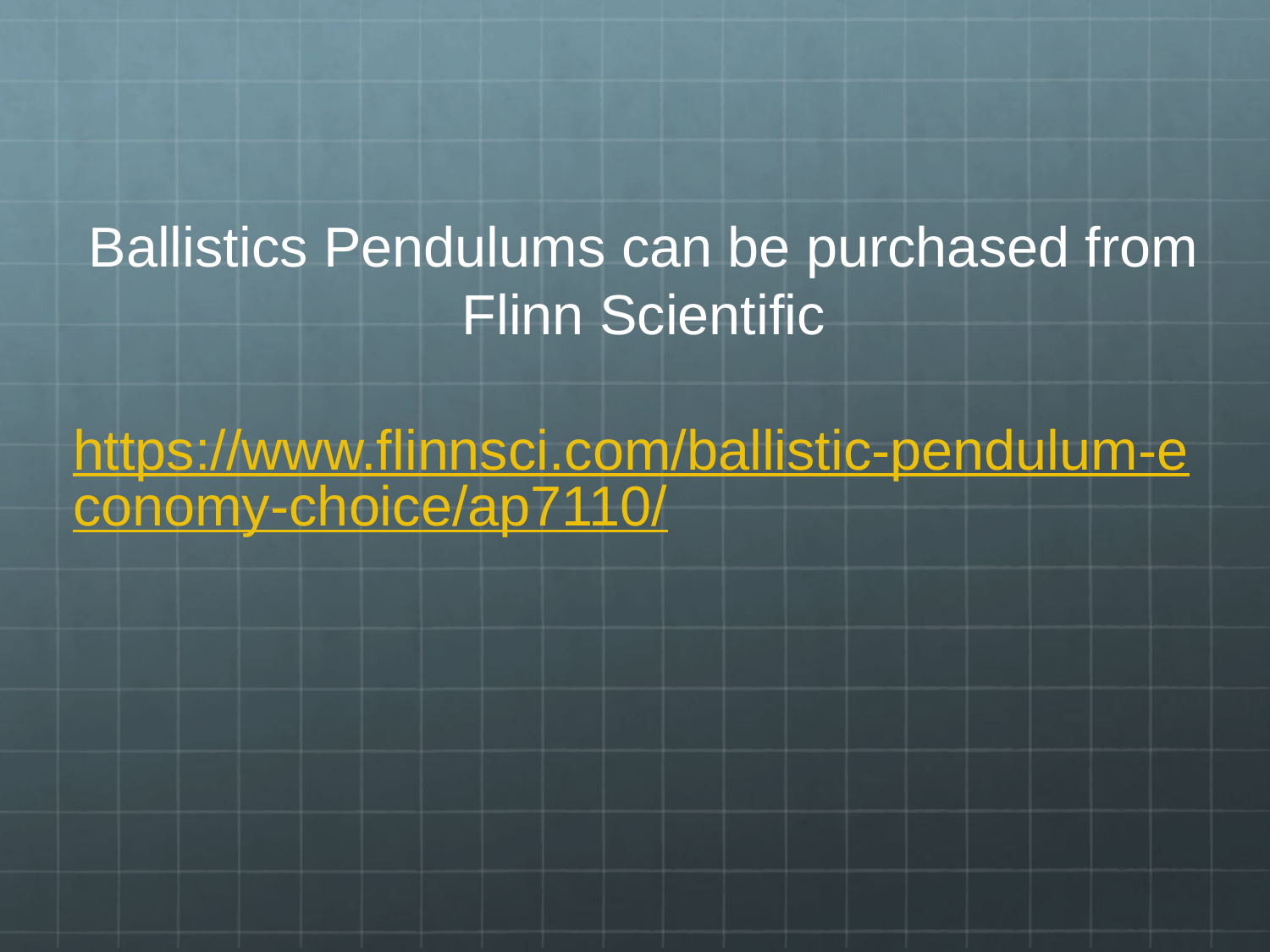

Ballistics Pendulums can be purchased from Flinn Scientific

https://www.flinnsci.com/ballistic-pendulum-economy-choice/ap7110/